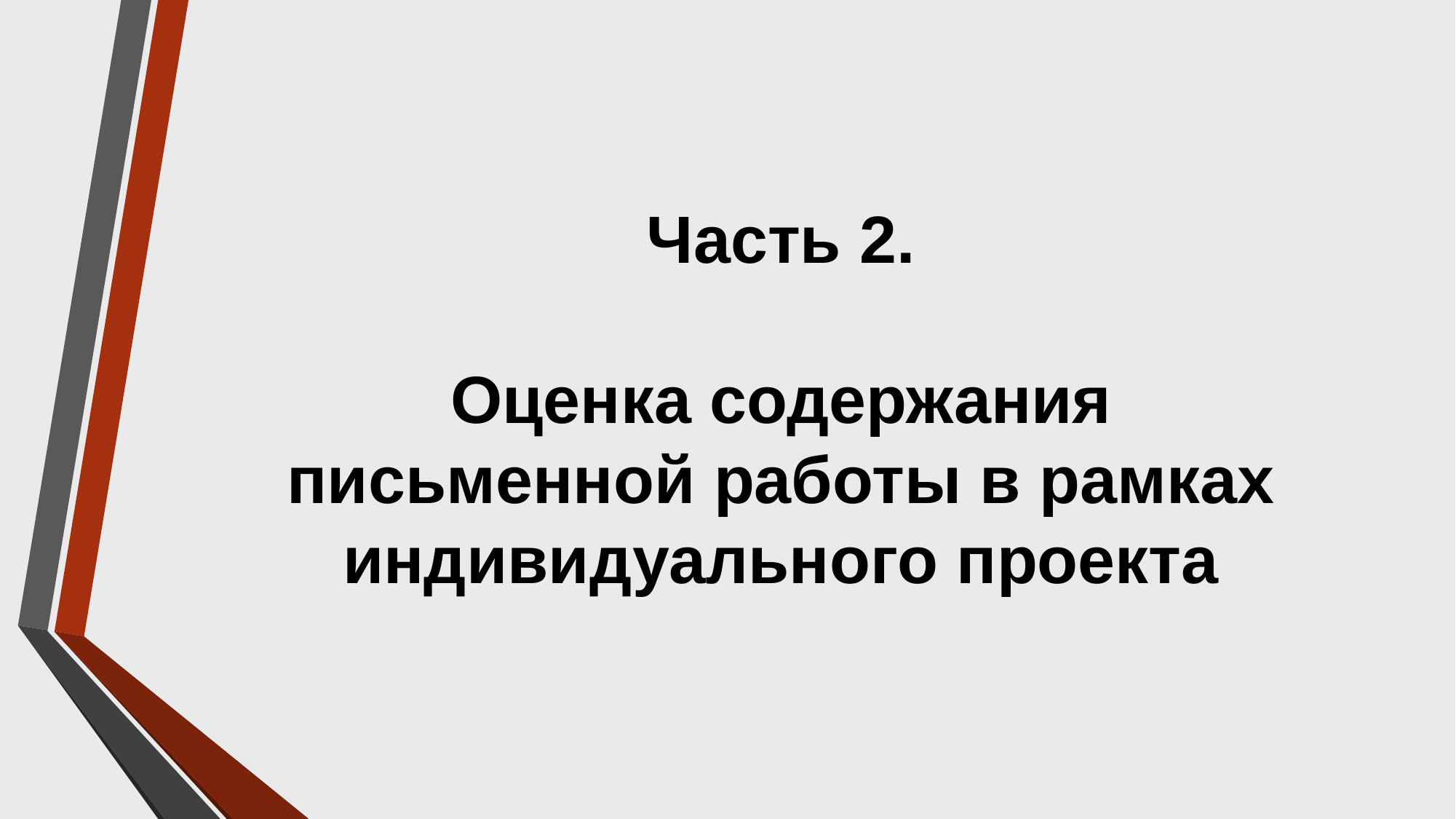

# Часть 2. Оценка содержания письменной работы в рамках индивидуального проекта